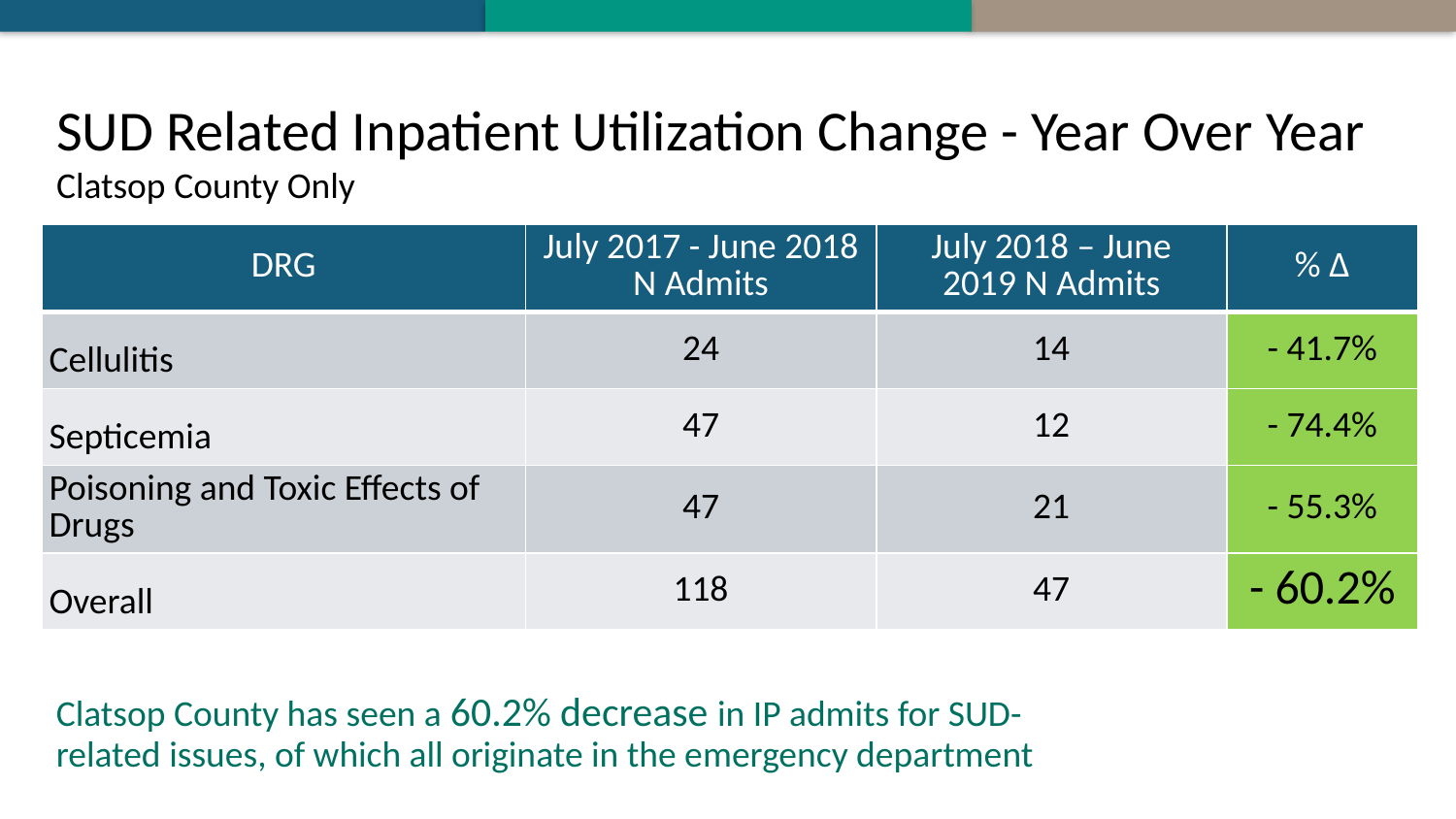

# SUD Related Inpatient Utilization Change - Year Over Year Clatsop County Only
| DRG | July 2017 - June 2018 N Admits | July 2018 – June 2019 N Admits | % Δ |
| --- | --- | --- | --- |
| Cellulitis | 24 | 14 | - 41.7% |
| Septicemia | 47 | 12 | - 74.4% |
| Poisoning and Toxic Effects of Drugs | 47 | 21 | - 55.3% |
| Overall | 118 | 47 | - 60.2% |
Clatsop County has seen a 60.2% decrease in IP admits for SUD-related issues, of which all originate in the emergency department
|    page 13